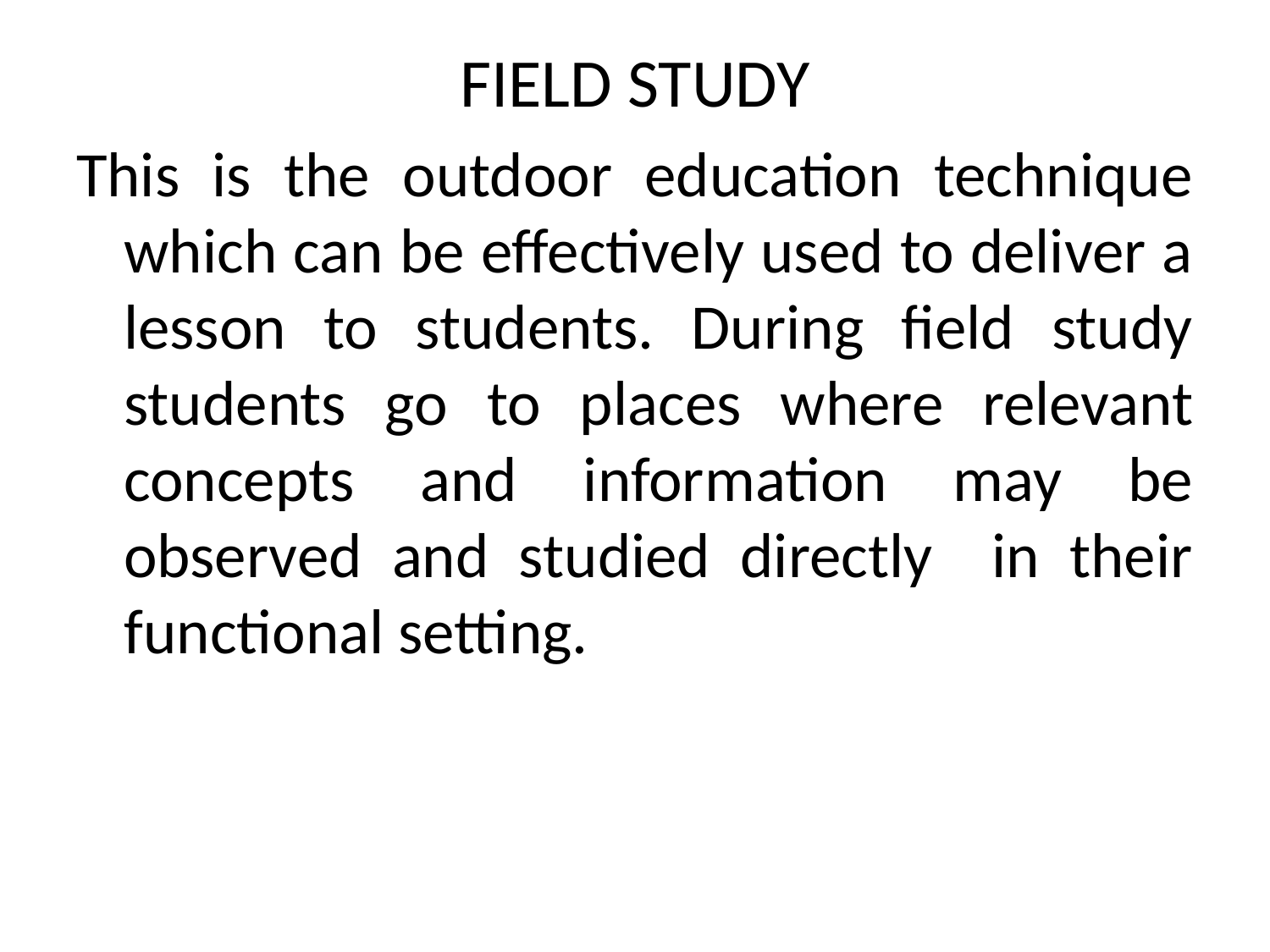

# FIELD STUDY
This is the outdoor education technique which can be effectively used to deliver a lesson to students. During field study students go to places where relevant concepts and information may be observed and studied directly  in their functional setting.